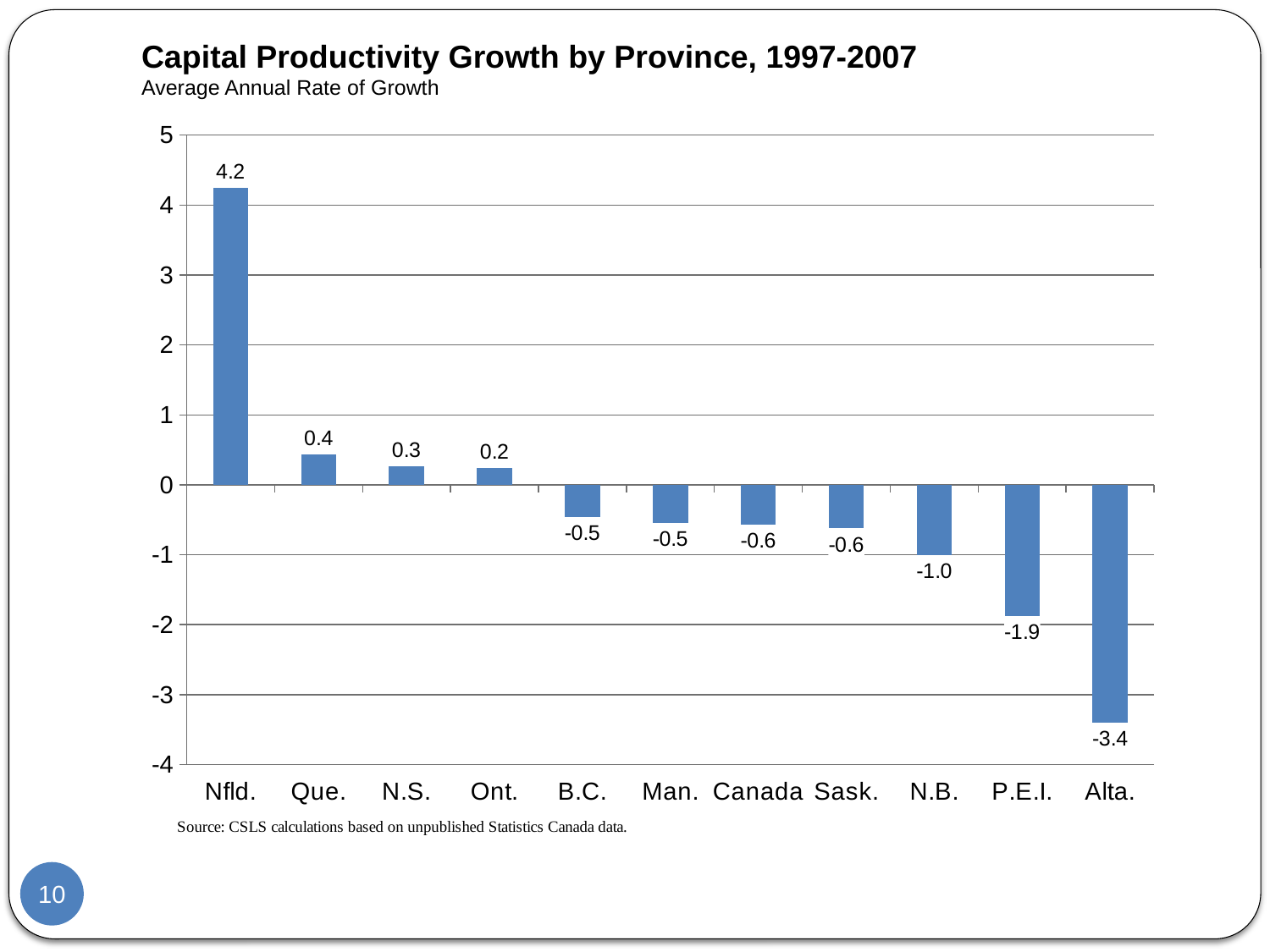

Capital Productivity Growth by Province, 1997-2007
Average Annual Rate of Growth

### Chart

| Category |  |
|---|---|
| Nfld. | 4.2485558962604255 |
| Que. | 0.4367323903513576 |
| N.S. | 0.26103720880716874 |
| Ont. | 0.24402691979839164 |
| B.C. | -0.4589674452373584 |
| Man. | -0.5430601433551008 |
| Canada | -0.5703975930001048 |
| Sask. | -0.6208952563987876 |
| N.B. | -1.0024186993381812 |
| P.E.I. | -1.870928182068643 |
| Alta. | -3.3982762224998577 |
10